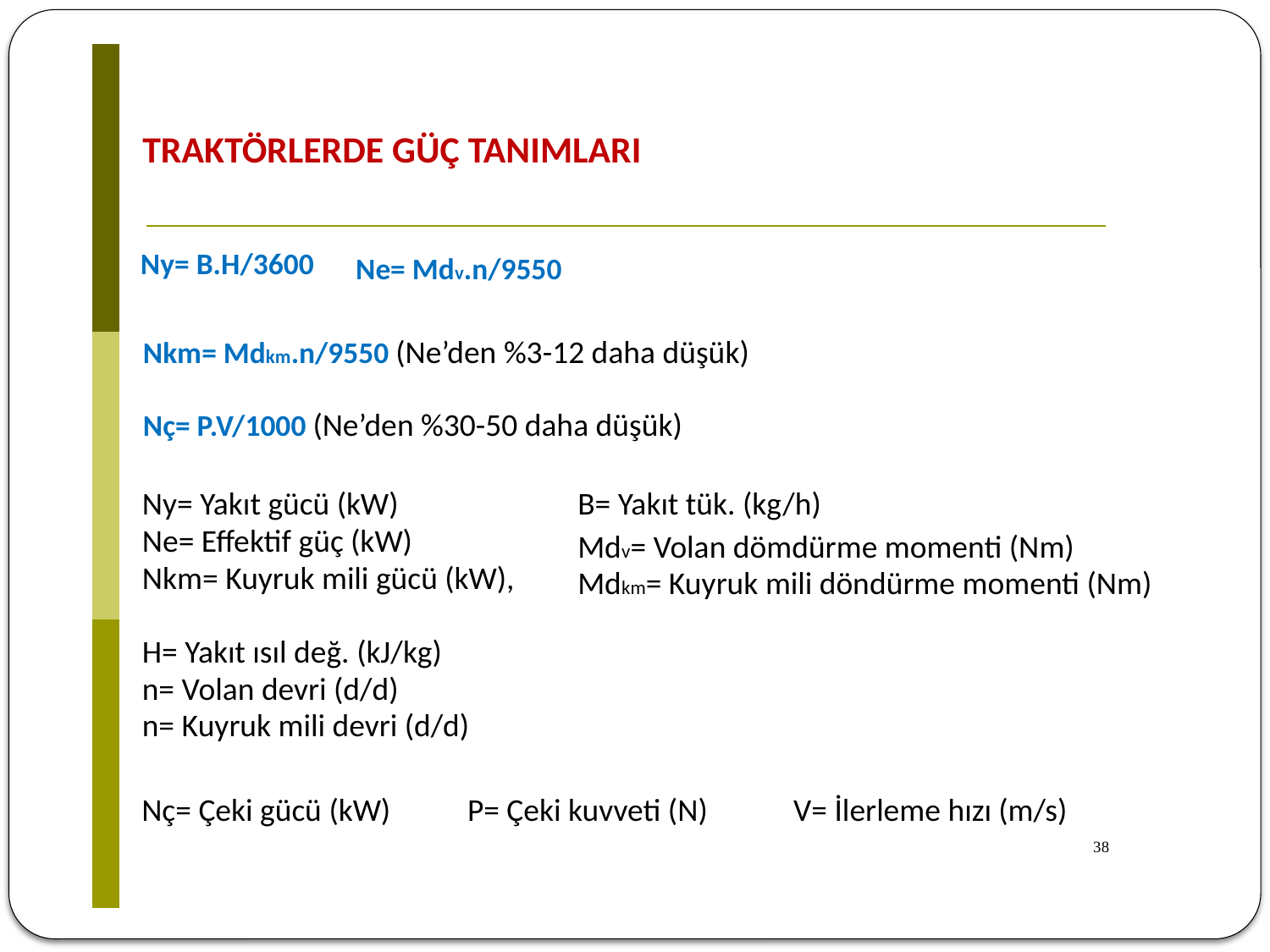

TRAKTÖRLERDE GÜÇ TANIMLARI

Ny= B.H/3600
Ne= Mdv.n/9550

Nkm= Mdkm.n/9550 (Ne’den %3-12 daha düşük)

Nç= P.V/1000 (Ne’den %30-50 daha düşük)
Ny= Yakıt gücü (kW)
Ne= Effektif güç (kW)
Nkm= Kuyruk mili gücü (kW),

H= Yakıt ısıl değ. (kJ/kg)
n= Volan devri (d/d)
n= Kuyruk mili devri (d/d)
B= Yakıt tük. (kg/h)
Mdv= Volan dömdürme momenti (Nm)
Mdkm= Kuyruk mili döndürme momenti (Nm)

Nç= Çeki gücü (kW)
V= İlerleme hızı (m/s)
P= Çeki kuvveti (N)

38